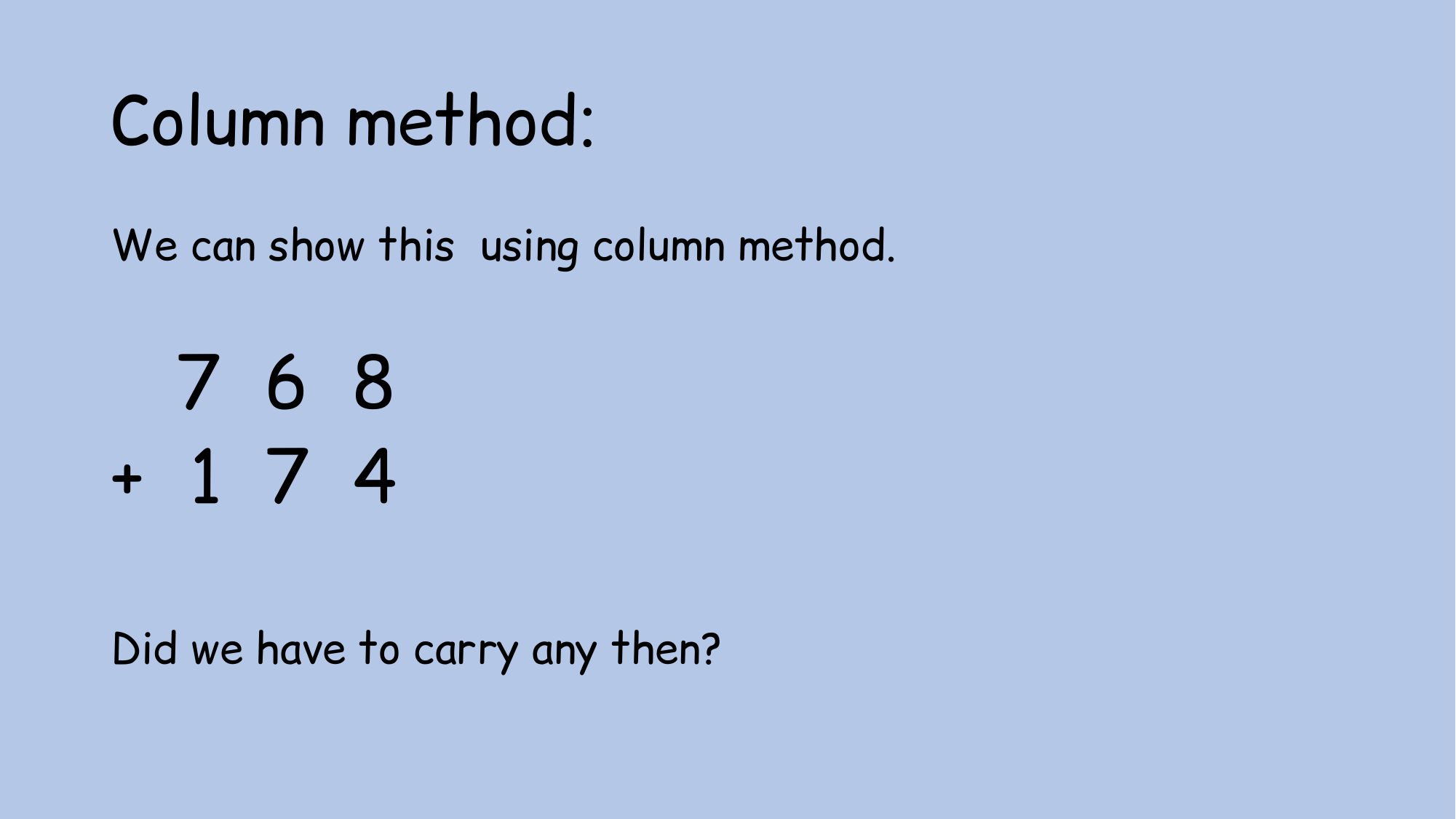

# Column method:
We can show this  using column method.

   7  6  8
+  1  7  4

Did we have to carry any then?